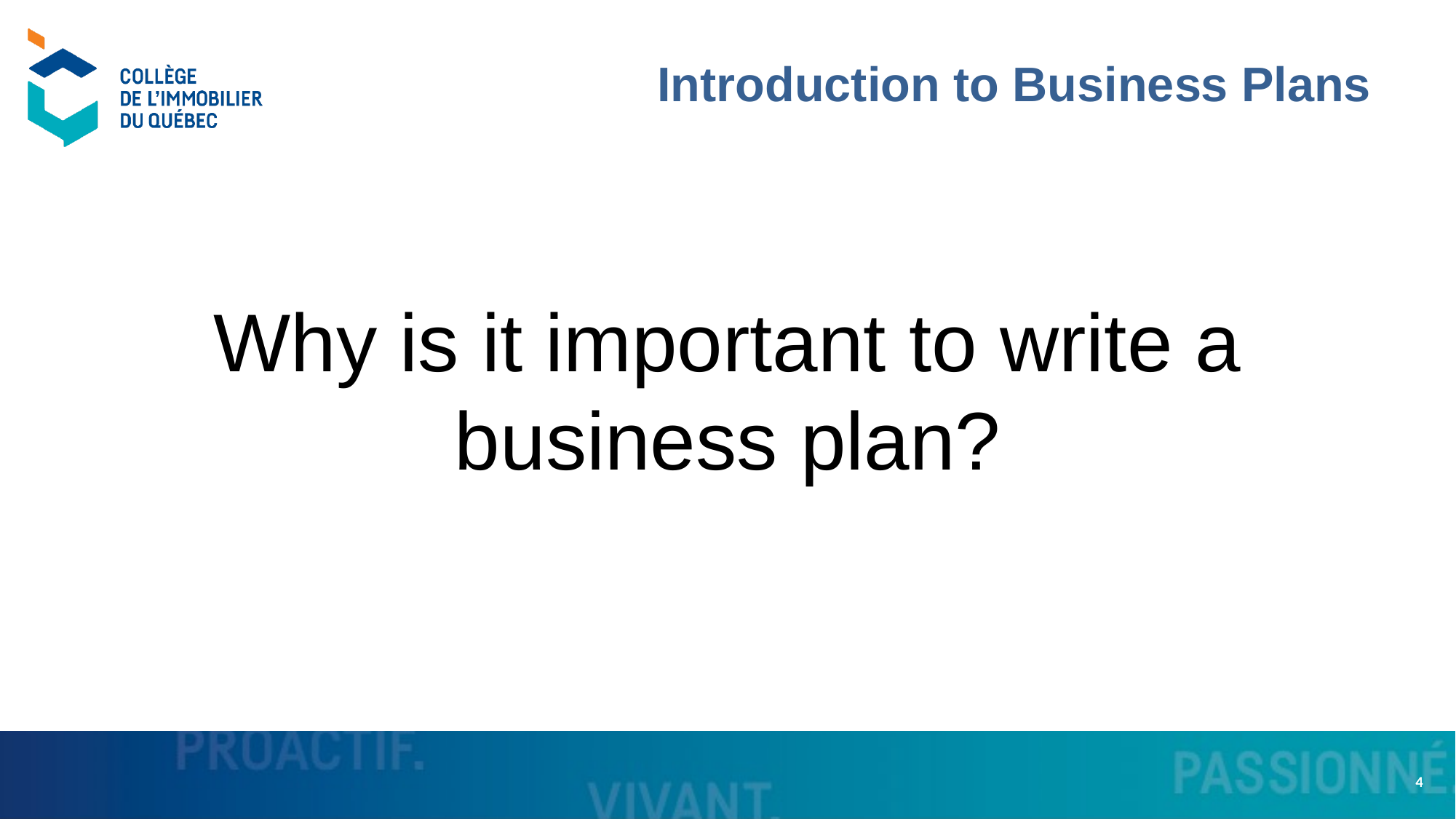

# Introduction to Business Plans
Why is it important to write a business plan?
4